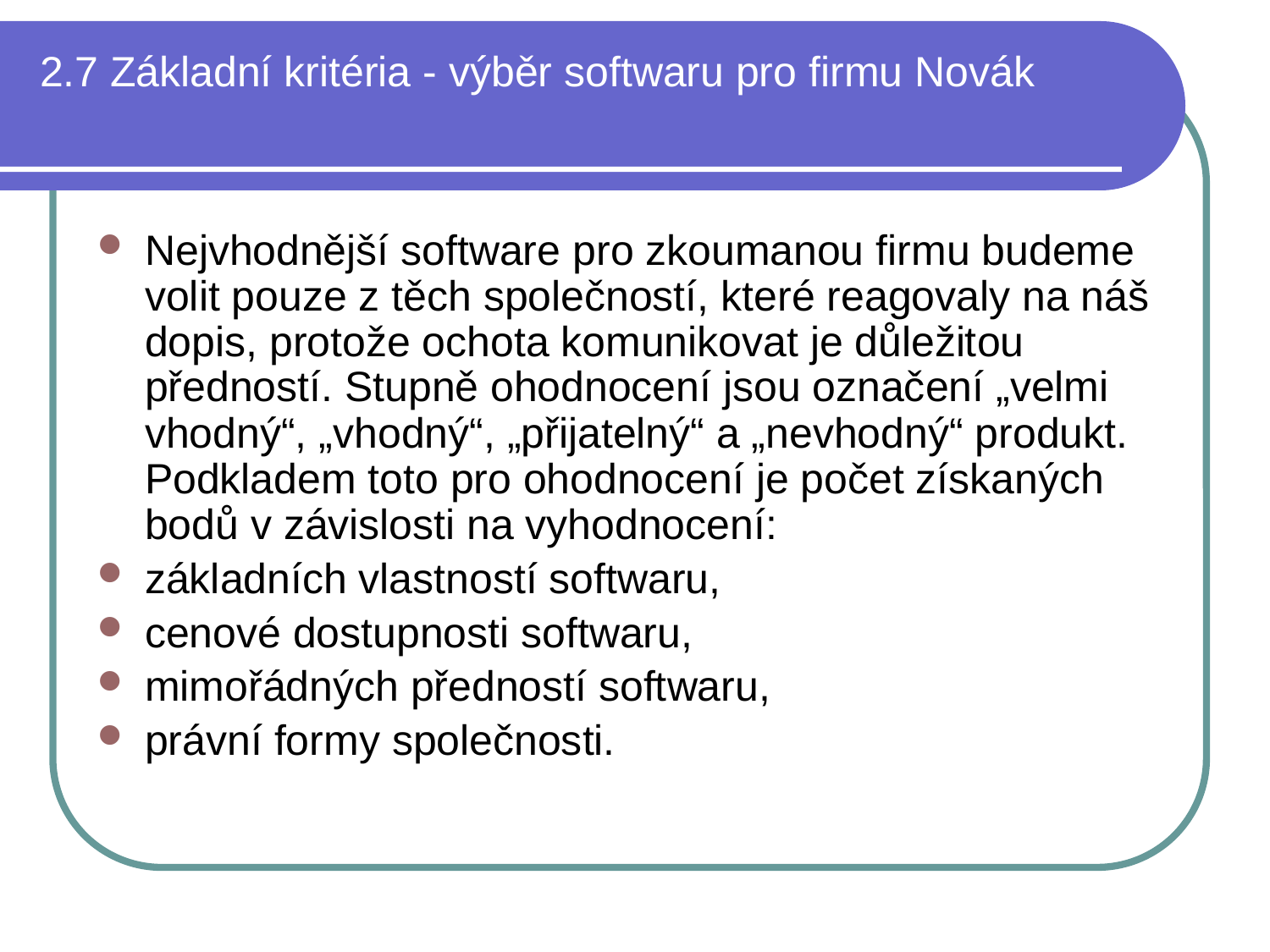

# 2.7 Základní kritéria - výběr softwaru pro firmu Novák
Nejvhodnější software pro zkoumanou firmu budeme volit pouze z těch společností, které reagovaly na náš dopis, protože ochota komunikovat je důležitou předností. Stupně ohodnocení jsou označení „velmi vhodný“, „vhodný“, „přijatelný“ a „nevhodný“ produkt. Podkladem toto pro ohodnocení je počet získaných bodů v závislosti na vyhodnocení:
základních vlastností softwaru,
cenové dostupnosti softwaru,
mimořádných předností softwaru,
právní formy společnosti.